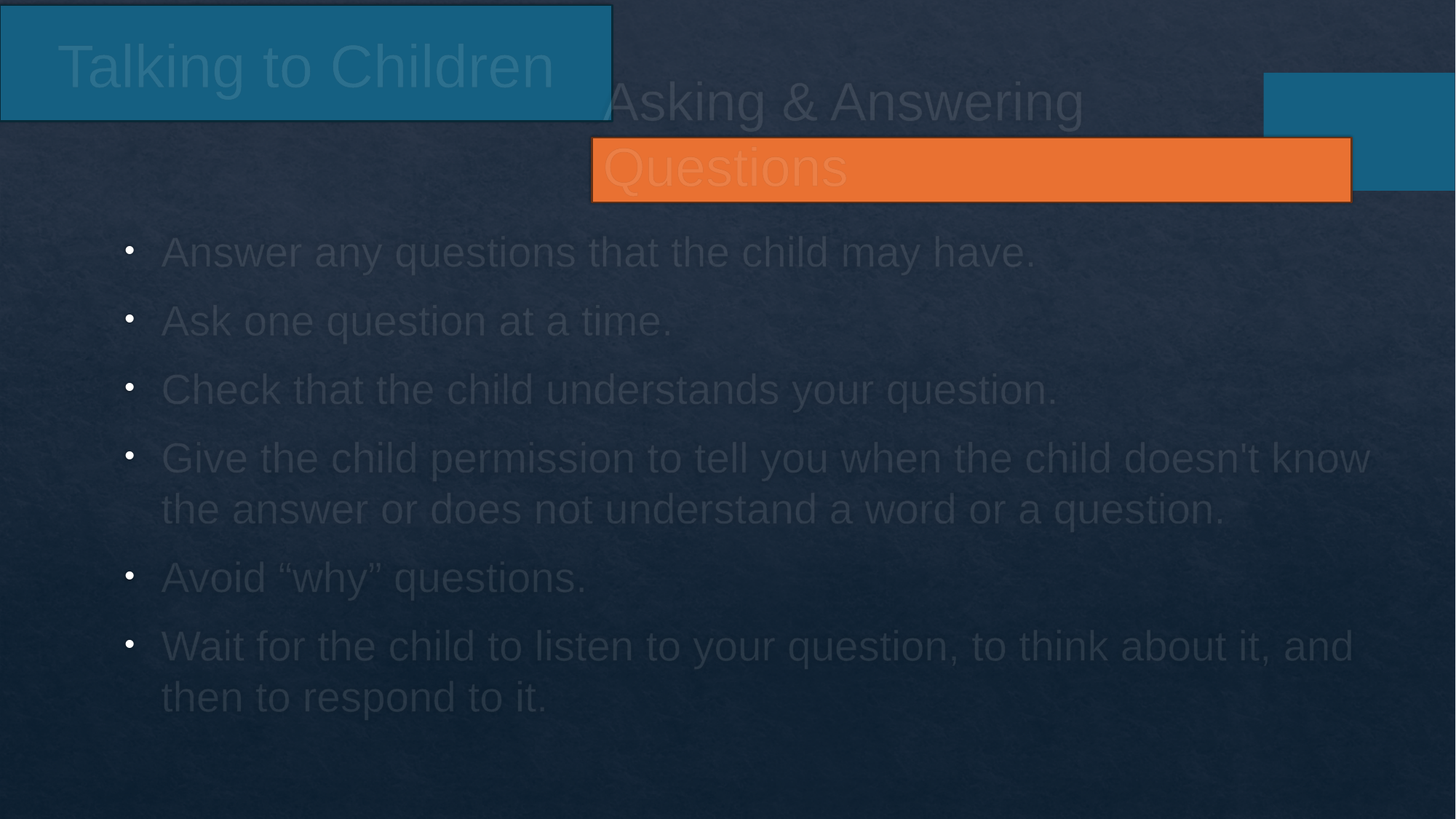

# Talking to Children
Asking & Answering Questions

Answer any questions that the child may have.
Ask one question at a time.
Check that the child understands your question.
Give the child permission to tell you when the child doesn't know the answer or does not understand a word or a question.
Avoid “why” questions.
Wait for the child to listen to your question, to think about it, and then to respond to it.